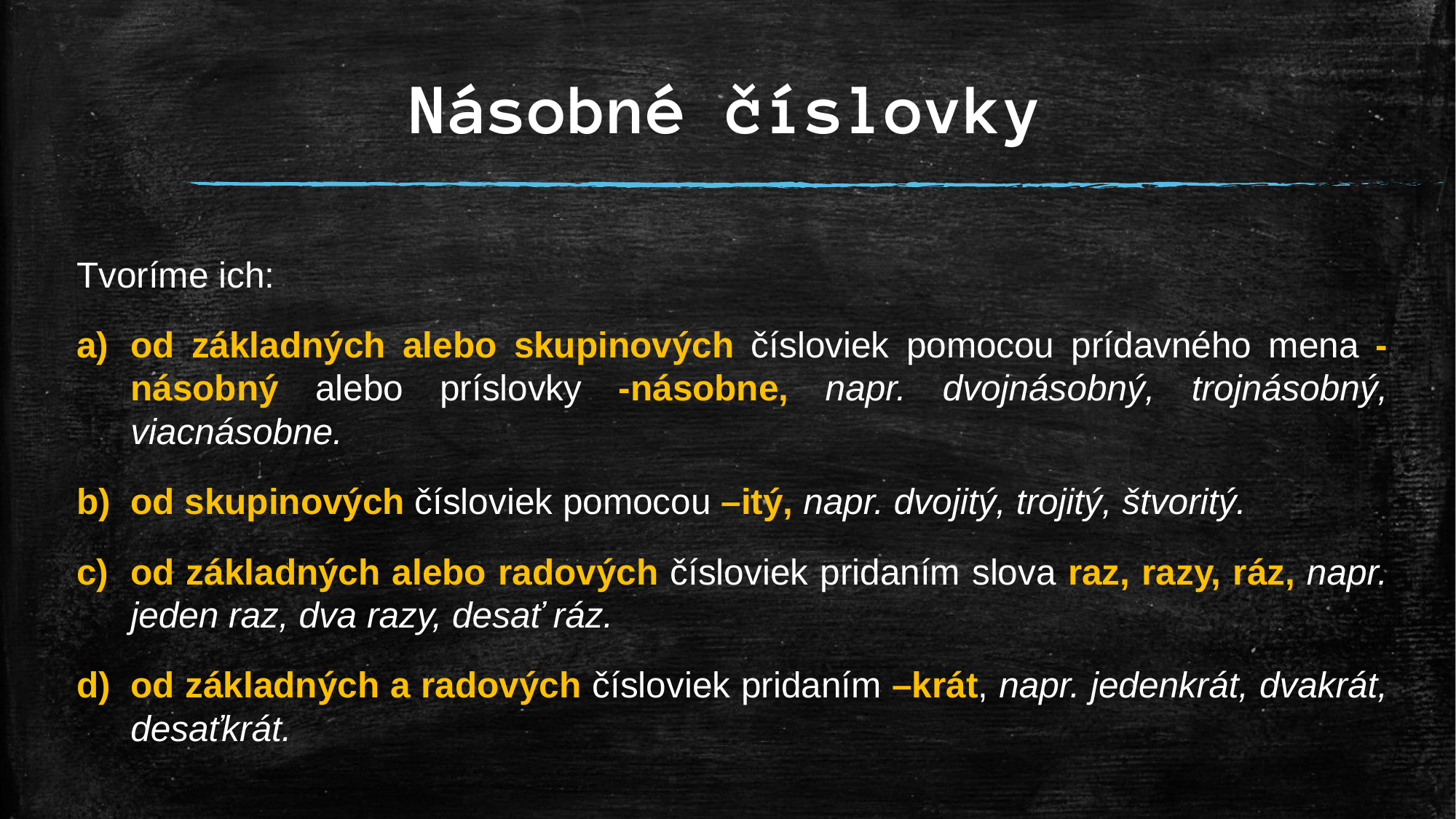

# Násobné číslovky
Tvoríme ich:
od základných alebo skupinových čísloviek pomocou prídavného mena -násobný alebo príslovky -násobne, napr. dvojnásobný, trojnásobný, viacnásobne.
od skupinových čísloviek pomocou –itý, napr. dvojitý, trojitý, štvoritý.
od základných alebo radových čísloviek pridaním slova raz, razy, ráz, napr. jeden raz, dva razy, desať ráz.
od základných a radových čísloviek pridaním –krát, napr. jedenkrát, dvakrát, desaťkrát.